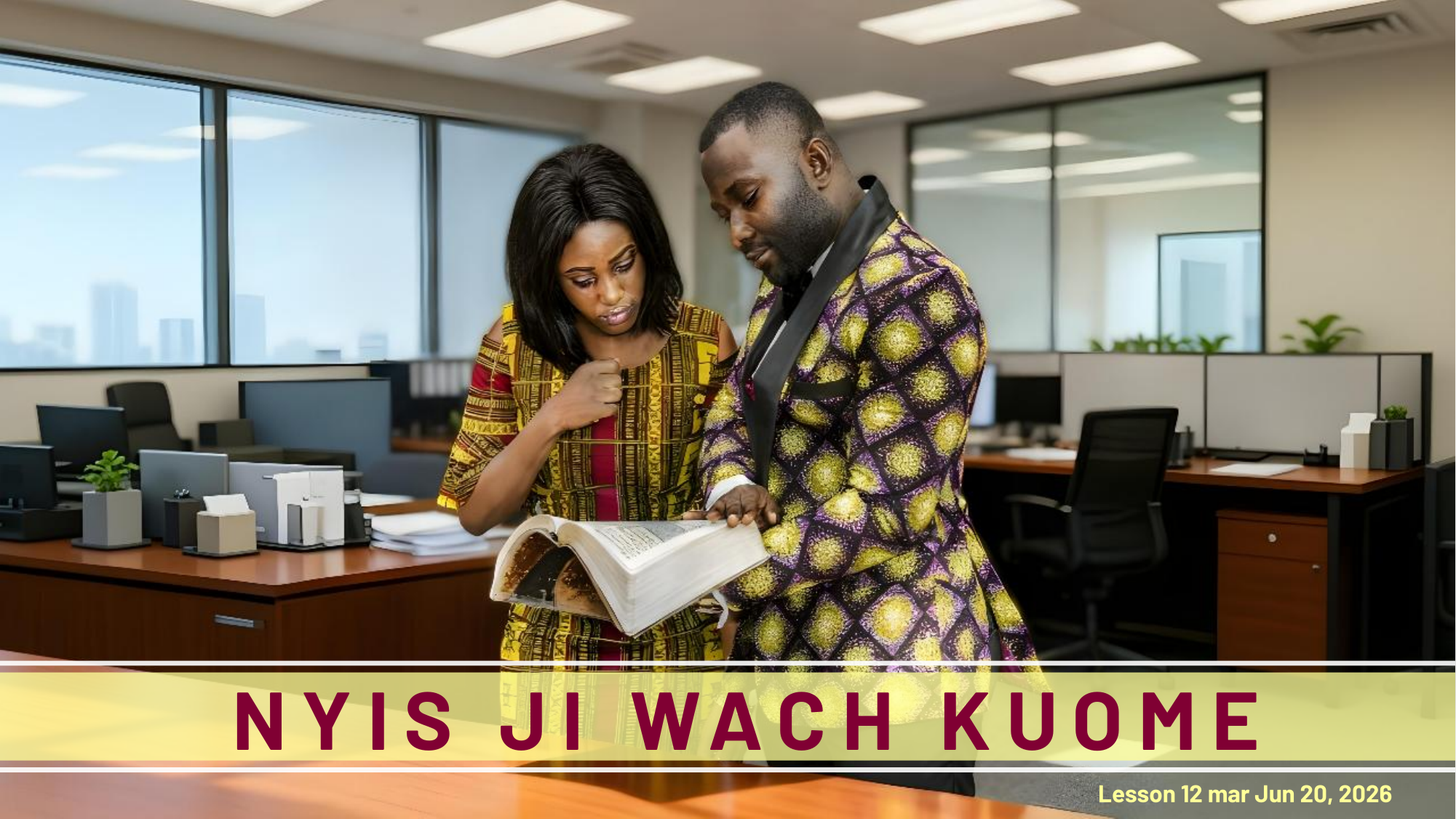

NYIS JI WACH KUOME

Lesson 12 mar Jun 20, 2026